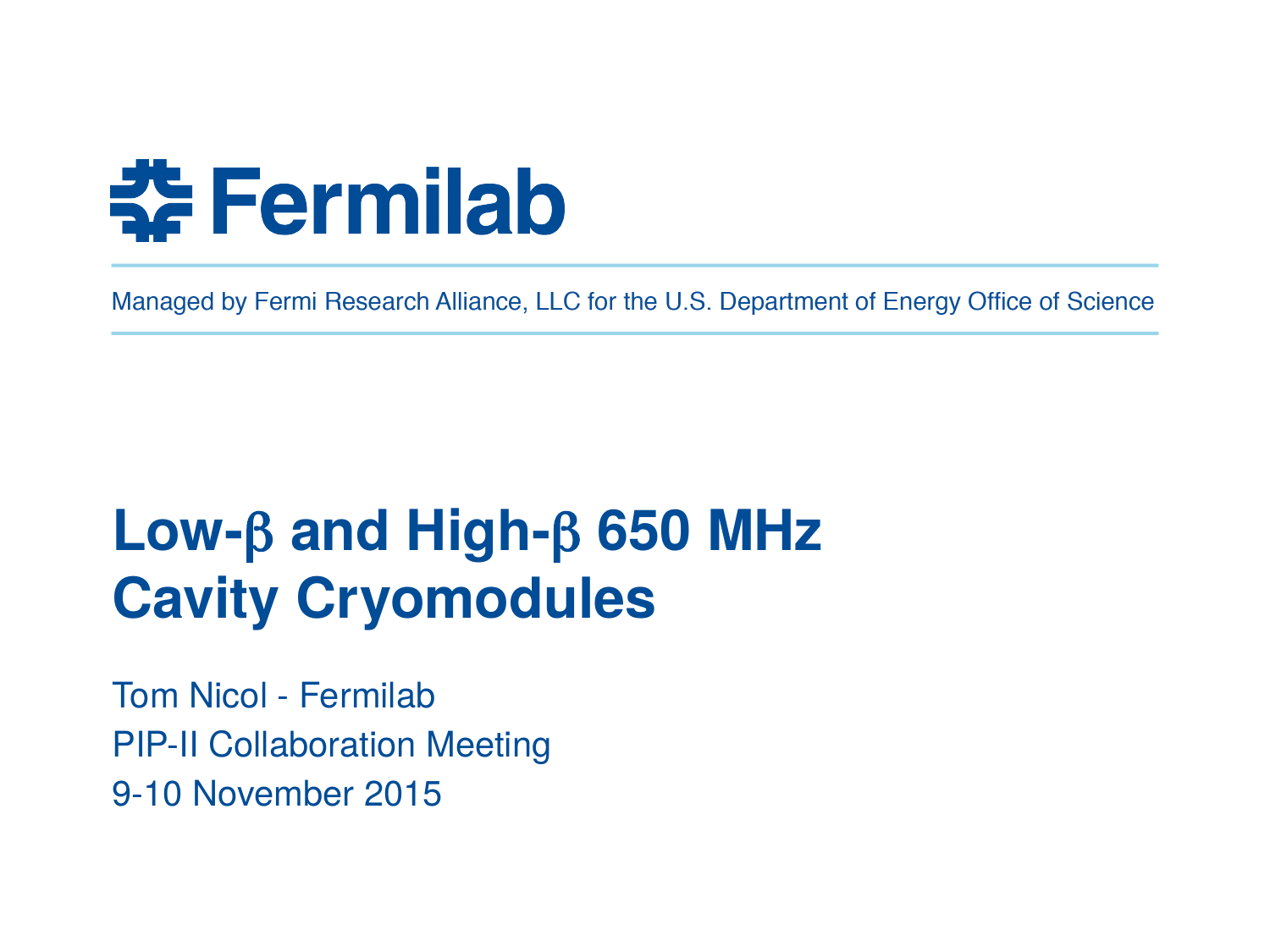

# Low-β and High-β 650 MHz Cavity Cryomodules
Tom Nicol - Fermilab
PIP-II Collaboration Meeting
9-10 November 2015